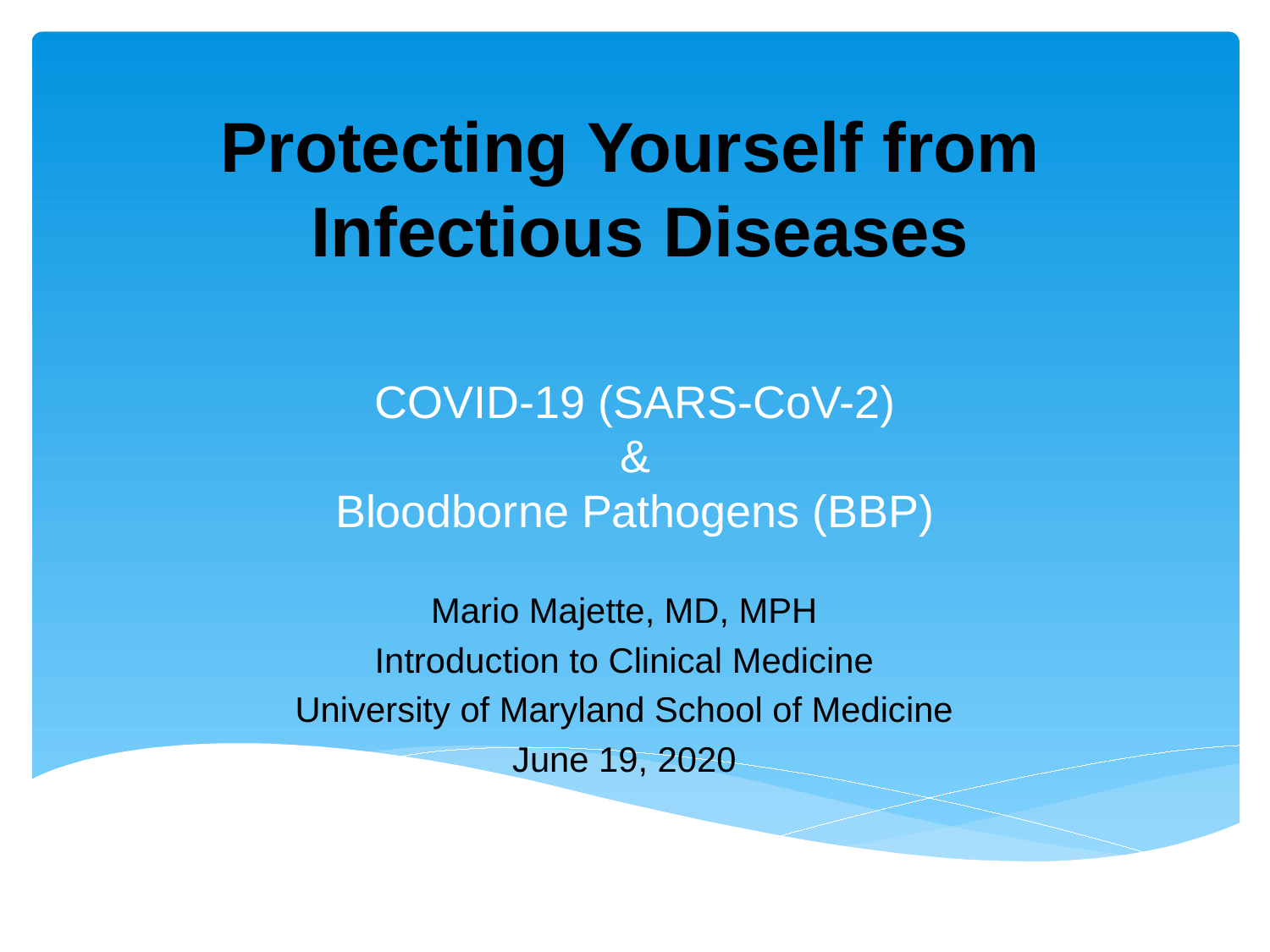

Protecting Yourself from
Infectious Diseases
# COVID-19 (SARS-CoV-2) & Bloodborne Pathogens (BBP)
Mario Majette, MD, MPH
Introduction to Clinical Medicine
University of Maryland School of Medicine
June 19, 2020